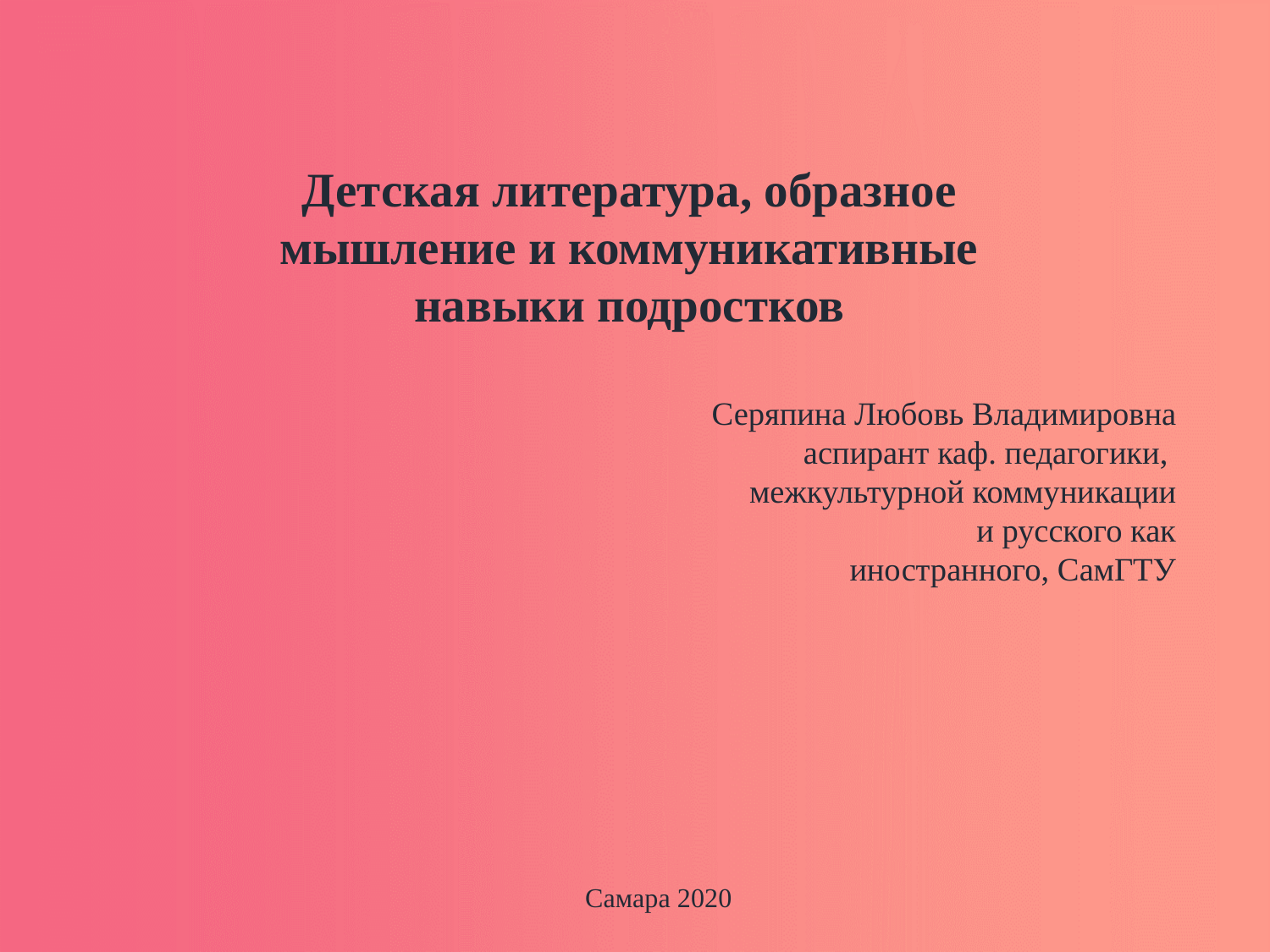

# Детская литература, образное мышление и коммуникативные навыки подростков

Серяпина Любовь Владимировна
аспирант каф. педагогики,
межкультурной коммуникации
и русского как
иностранного, СамГТУ

Самара 2020